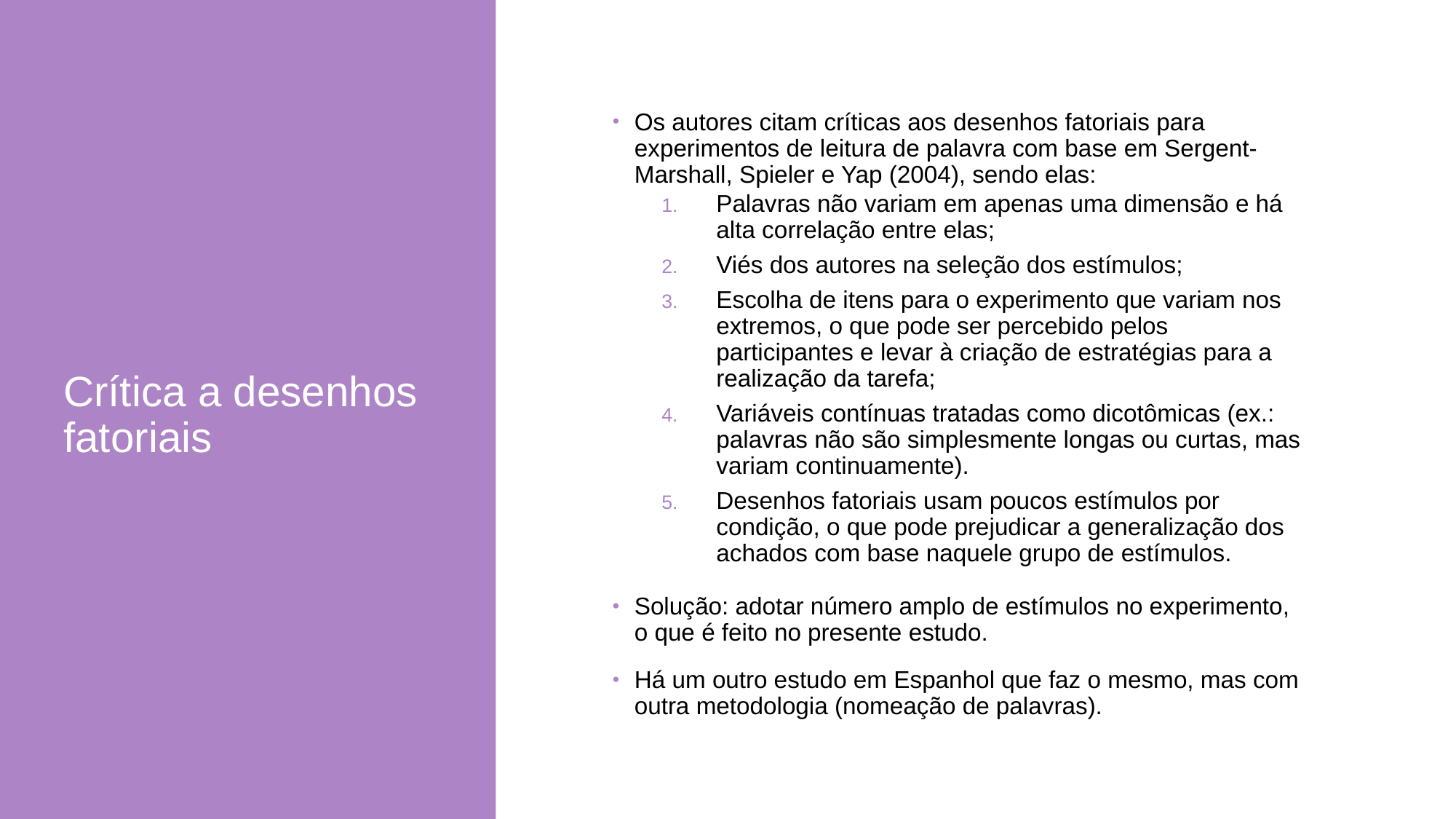

# Crítica a desenhos fatoriais
Os autores citam críticas aos desenhos fatoriais para experimentos de leitura de palavra com base em Sergent-Marshall, Spieler e Yap (2004), sendo elas:
Palavras não variam em apenas uma dimensão e há alta correlação entre elas;
Viés dos autores na seleção dos estímulos;
Escolha de itens para o experimento que variam nos extremos, o que pode ser percebido pelos participantes e levar à criação de estratégias para a realização da tarefa;
Variáveis contínuas tratadas como dicotômicas (ex.: palavras não são simplesmente longas ou curtas, mas variam continuamente).
Desenhos fatoriais usam poucos estímulos por condição, o que pode prejudicar a generalização dos achados com base naquele grupo de estímulos.
Solução: adotar número amplo de estímulos no experimento, o que é feito no presente estudo.
Há um outro estudo em Espanhol que faz o mesmo, mas com outra metodologia (nomeação de palavras).